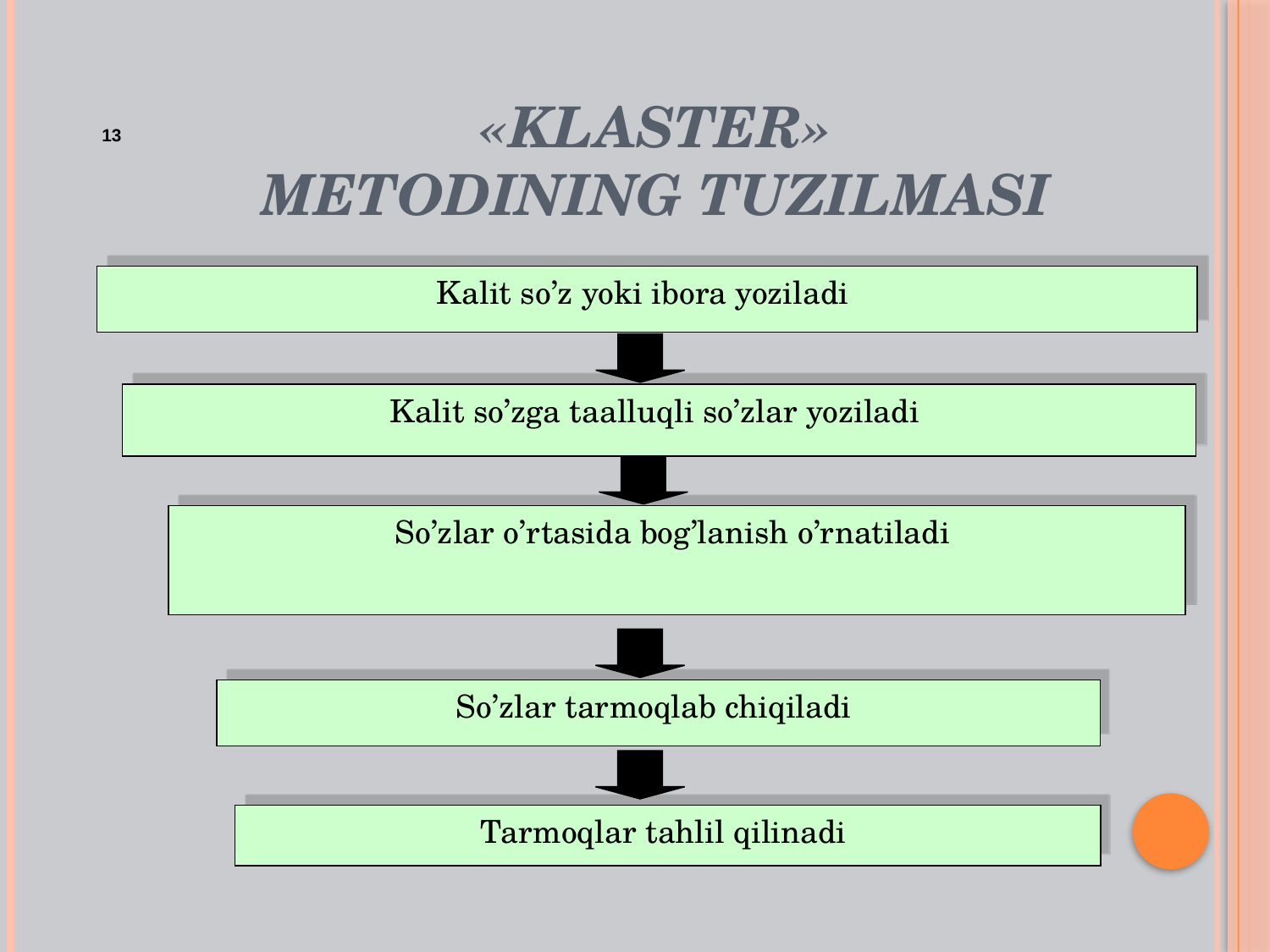

# «KLASTER» metodining tuzilmasi
13
Kalit so’z yoki ibora yoziladi

Kalit so’zga taalluqli so’zlar yoziladi

So’zlar o’rtasida bog’lanish o’rnatiladi

So’zlar tarmoqlab chiqiladi

Tarmoqlar tahlil qilinadi